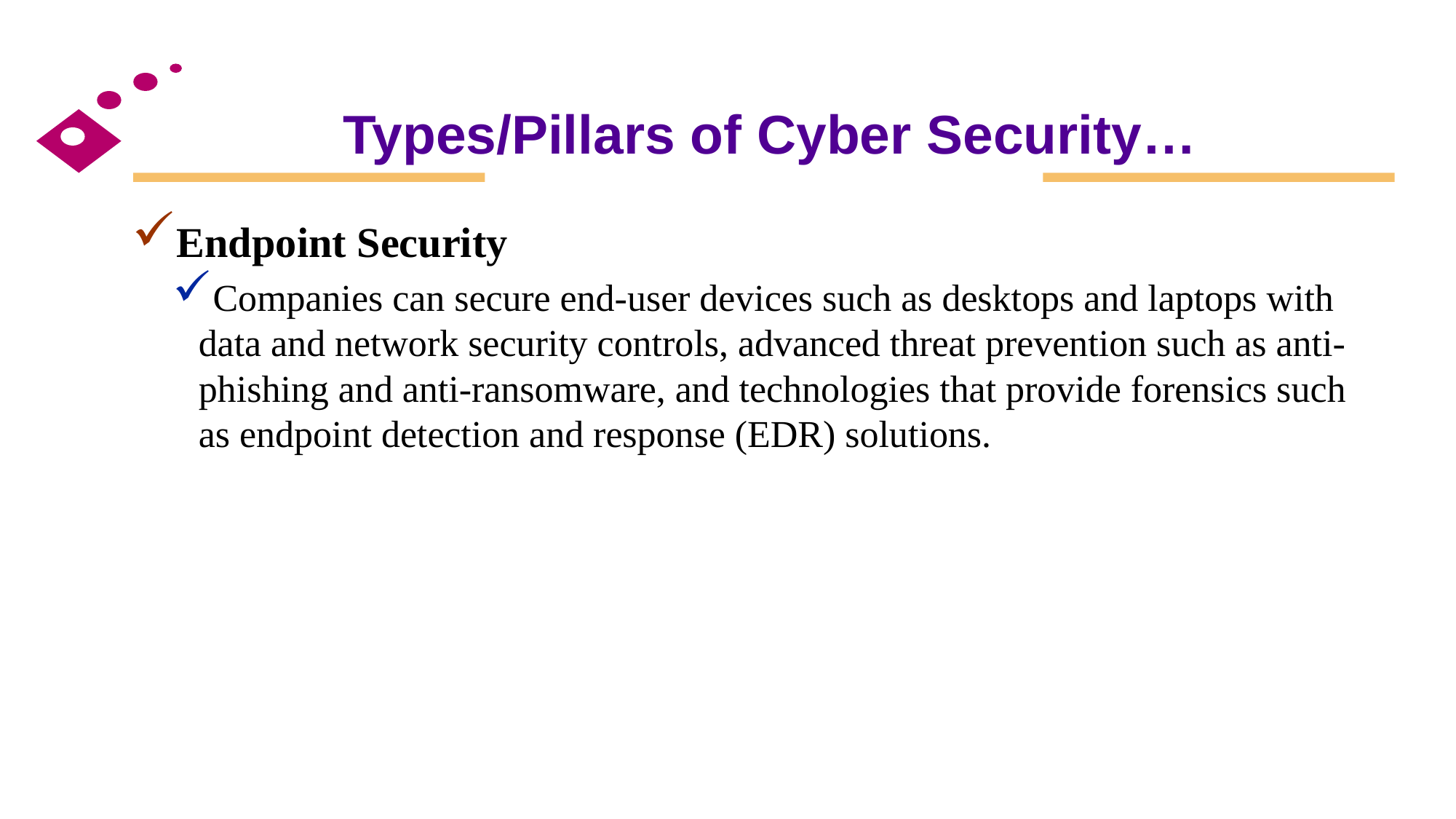

# Types/Pillars of Cyber Security…
Endpoint Security
Companies can secure end-user devices such as desktops and laptops with data and network security controls, advanced threat prevention such as anti-phishing and anti-ransomware, and technologies that provide forensics such as endpoint detection and response (EDR) solutions.